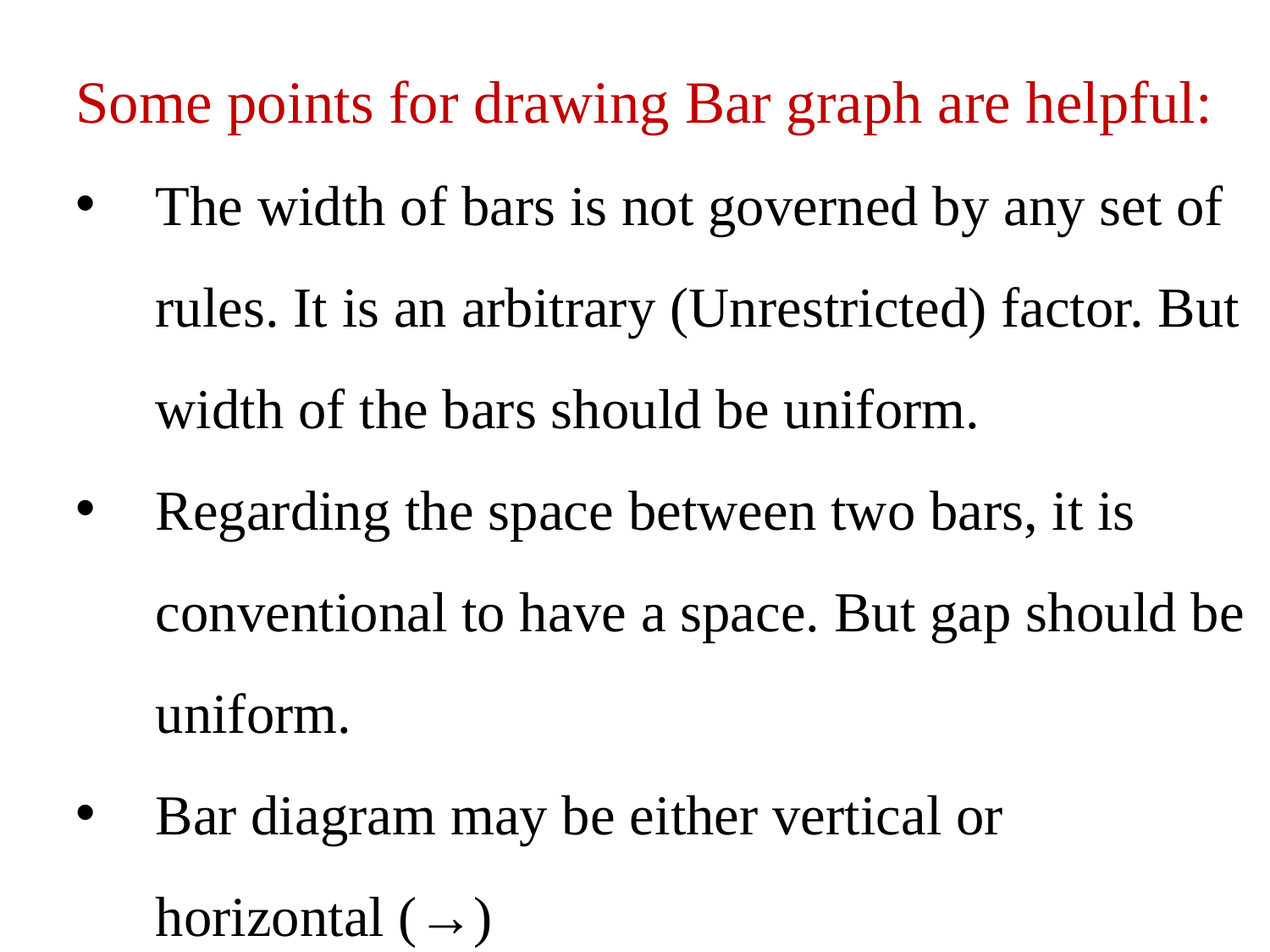

Some points for drawing Bar graph are helpful:
The width of bars is not governed by any set of rules. It is an arbitrary (Unrestricted) factor. But width of the bars should be uniform.
Regarding the space between two bars, it is conventional to have a space. But gap should be uniform.
Bar diagram may be either vertical or horizontal (→)